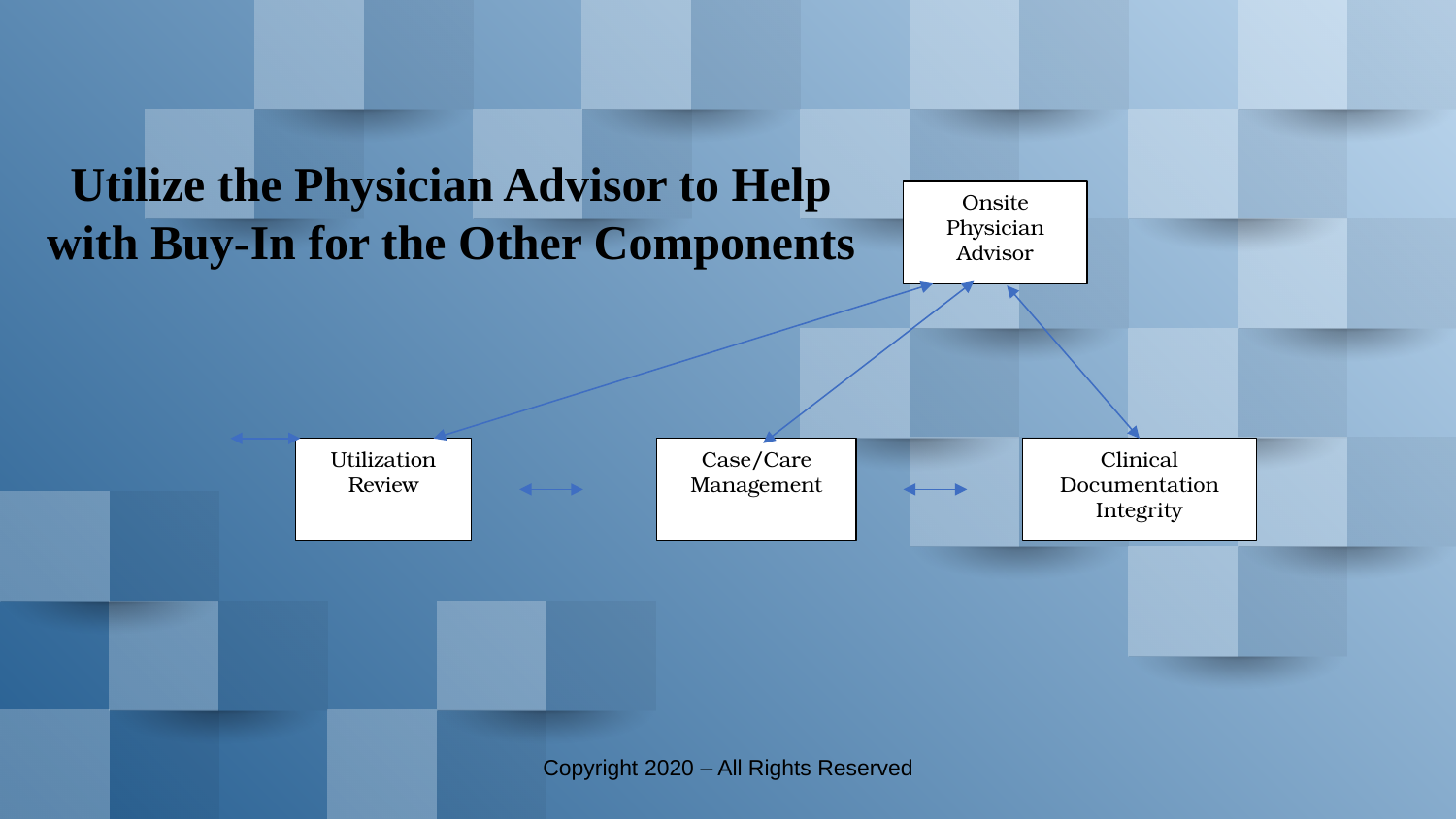

# Utilize the Physician Advisor to Help with Buy-In for the Other Components
Onsite Physician Advisor
Utilization
Review
Case/Care Management
Clinical Documentation Integrity
Copyright 2020 – All Rights Reserved